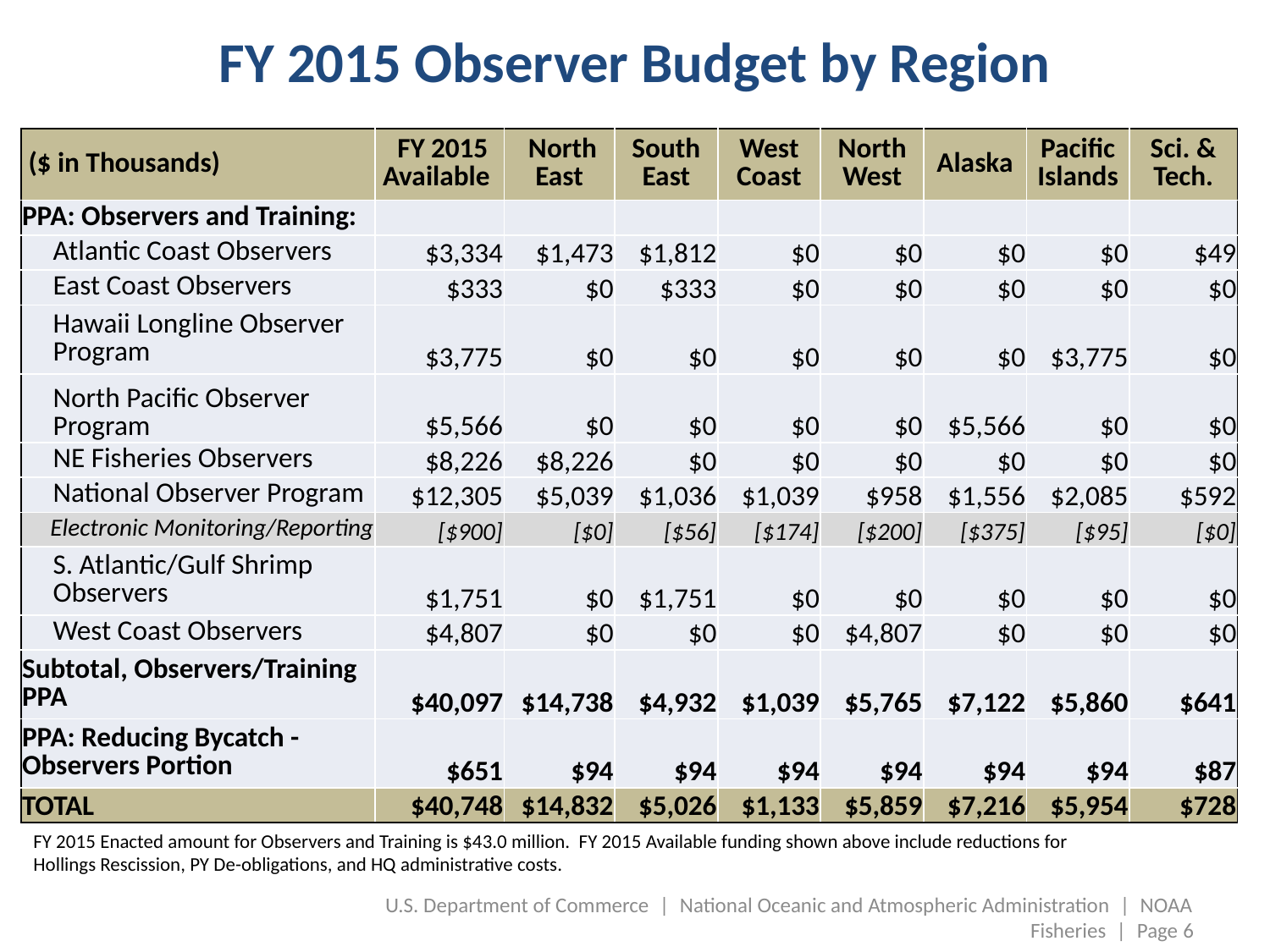

# FY 2015 Observer Budget by Region
| ($ in Thousands) | FY 2015 Available | North East | South East | West Coast | North West | Alaska | Pacific Islands | Sci. & Tech. |
| --- | --- | --- | --- | --- | --- | --- | --- | --- |
| PPA: Observers and Training: |  |  |  |  |  |  |  |  |
| Atlantic Coast Observers | $3,334 | $1,473 | $1,812 | $0 | $0 | $0 | $0 | $49 |
| East Coast Observers | $333 | $0 | $333 | $0 | $0 | $0 | $0 | $0 |
| Hawaii Longline Observer Program | $3,775 | $0 | $0 | $0 | $0 | $0 | $3,775 | $0 |
| North Pacific Observer Program | $5,566 | $0 | $0 | $0 | $0 | $5,566 | $0 | $0 |
| NE Fisheries Observers | $8,226 | $8,226 | $0 | $0 | $0 | $0 | $0 | $0 |
| National Observer Program | $12,305 | $5,039 | $1,036 | $1,039 | $958 | $1,556 | $2,085 | $592 |
| Electronic Monitoring/Reporting | [$900] | [$0] | [$56] | [$174] | [$200] | [$375] | [$95] | [$0] |
| S. Atlantic/Gulf Shrimp Observers | $1,751 | $0 | $1,751 | $0 | $0 | $0 | $0 | $0 |
| West Coast Observers | $4,807 | $0 | $0 | $0 | $4,807 | $0 | $0 | $0 |
| Subtotal, Observers/Training PPA | $40,097 | $14,738 | $4,932 | $1,039 | $5,765 | $7,122 | $5,860 | $641 |
| PPA: Reducing Bycatch - Observers Portion | $651 | $94 | $94 | $94 | $94 | $94 | $94 | $87 |
| TOTAL | $40,748 | $14,832 | $5,026 | $1,133 | $5,859 | $7,216 | $5,954 | $728 |
FY 2015 Enacted amount for Observers and Training is $43.0 million.  FY 2015 Available funding shown above include reductions for Hollings Rescission, PY De-obligations, and HQ administrative costs.
U.S. Department of Commerce | National Oceanic and Atmospheric Administration | NOAA Fisheries | Page 6